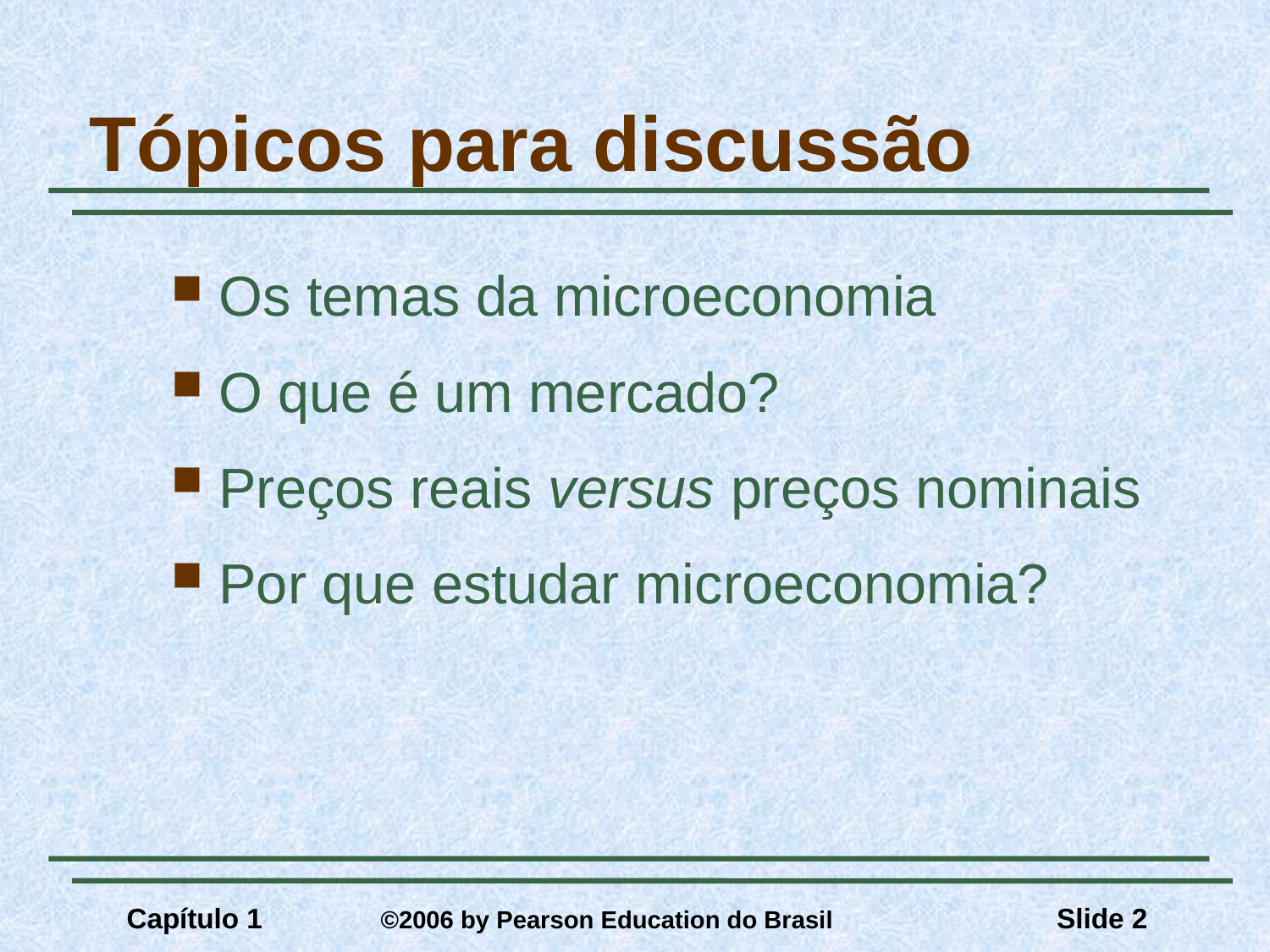

# Tópicos para discussão
Os temas da microeconomia
O que é um mercado?
Preços reais versus preços nominais
Por que estudar microeconomia?

Capítulo 1	©2006 by Pearson Education do Brasil
Slide 2